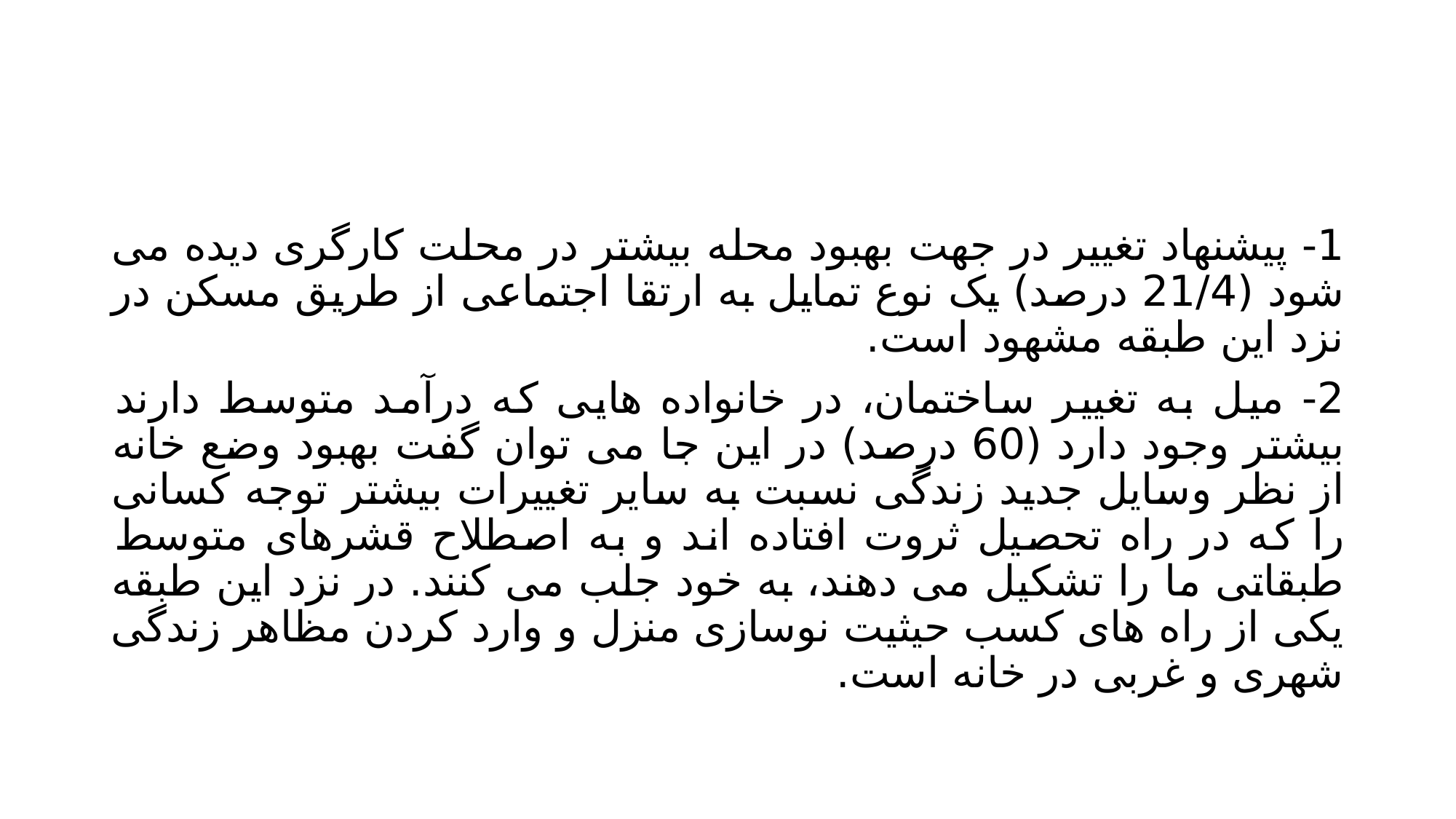

#
1- پیشنهاد تغییر در جهت بهبود محله بیشتر در محلت کارگری دیده می شود (21/4 درصد) یک نوع تمایل به ارتقا اجتماعی از طریق مسکن در نزد این طبقه مشهود است.
2- میل به تغییر ساختمان، در خانواده هایی که درآمد متوسط دارند بیشتر وجود دارد (60 درصد) در این جا می توان گفت بهبود وضع خانه از نظر وسایل جدید زندگی نسبت به سایر تغییرات بیشتر توجه کسانی را که در راه تحصیل ثروت افتاده اند و به اصطلاح قشرهای متوسط طبقاتی ما را تشکیل می دهند، به خود جلب می کنند. در نزد این طبقه یکی از راه های کسب حیثیت نوسازی منزل و وارد کردن مظاهر زندگی شهری و غربی در خانه است.